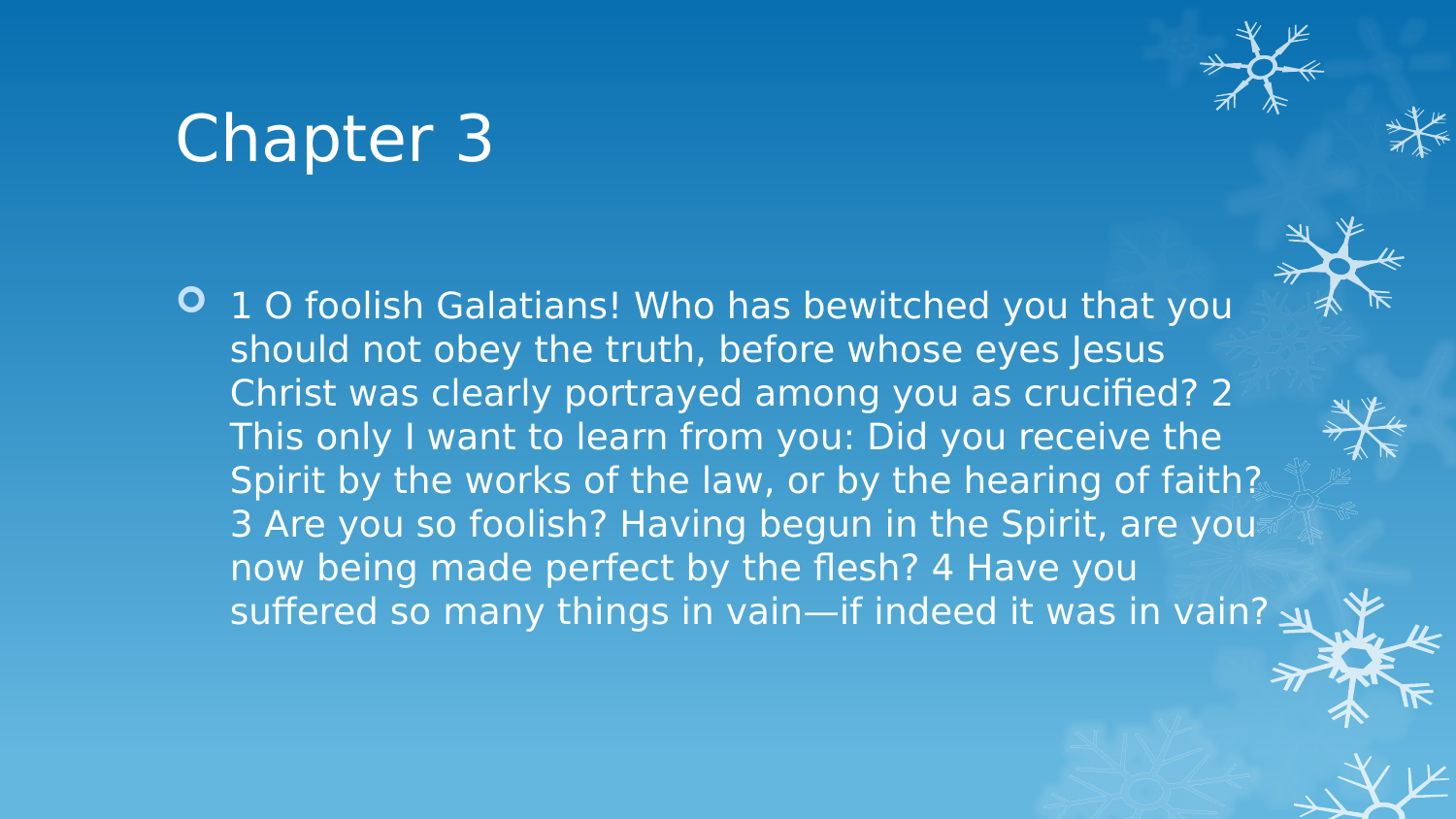

# Chapter 3
1 O foolish Galatians! Who has bewitched you that you should not obey the truth, before whose eyes Jesus Christ was clearly portrayed among you as crucified? 2 This only I want to learn from you: Did you receive the Spirit by the works of the law, or by the hearing of faith? 3 Are you so foolish? Having begun in the Spirit, are you now being made perfect by the flesh? 4 Have you suffered so many things in vain—if indeed it was in vain?